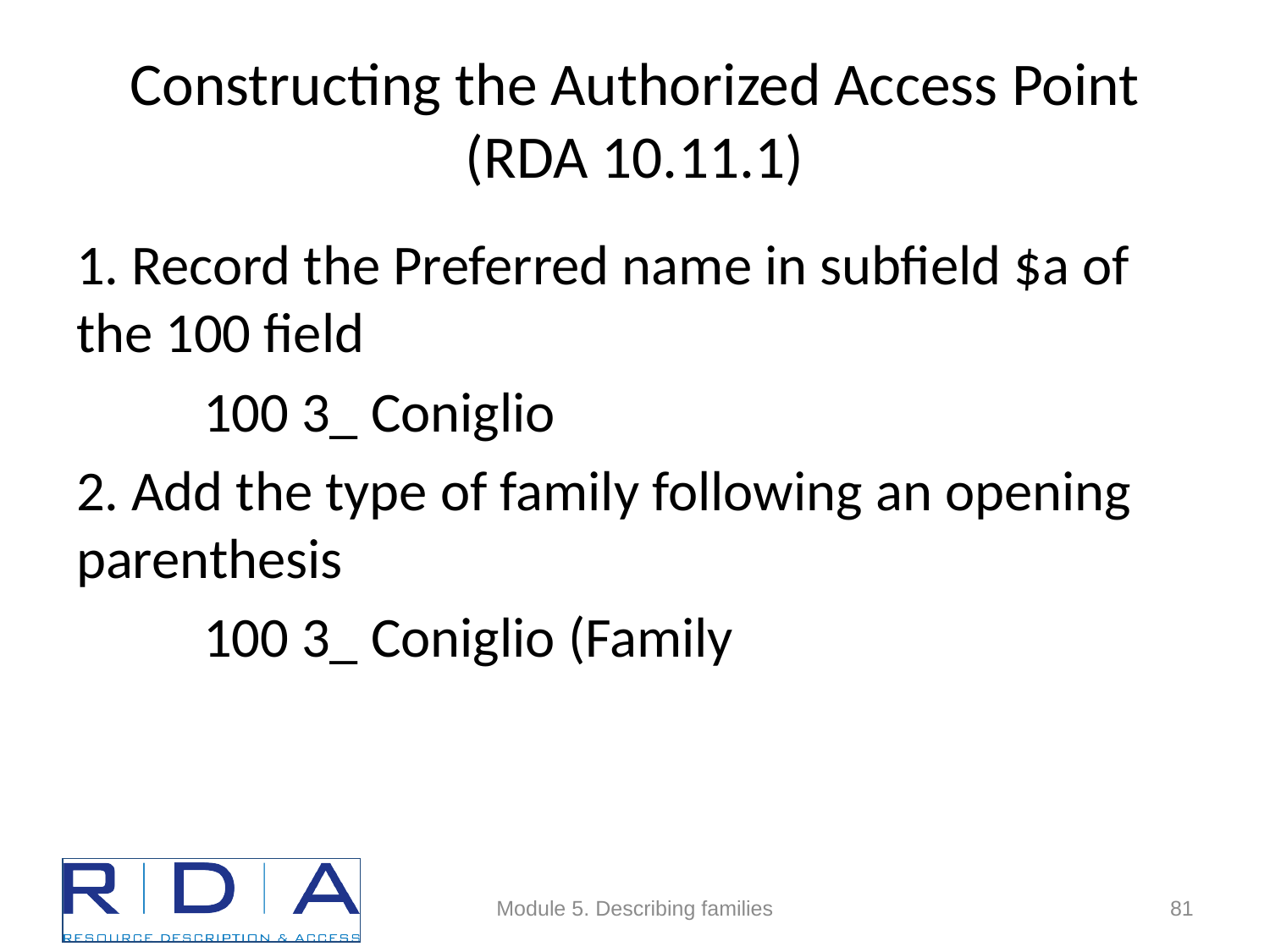

# Constructing the Authorized Access Point (RDA 10.11.1)
1. Record the Preferred name in subfield $a of the 100 field
	100 3_ Coniglio
2. Add the type of family following an opening parenthesis
	100 3_ Coniglio (Family
Module 5. Describing families
81